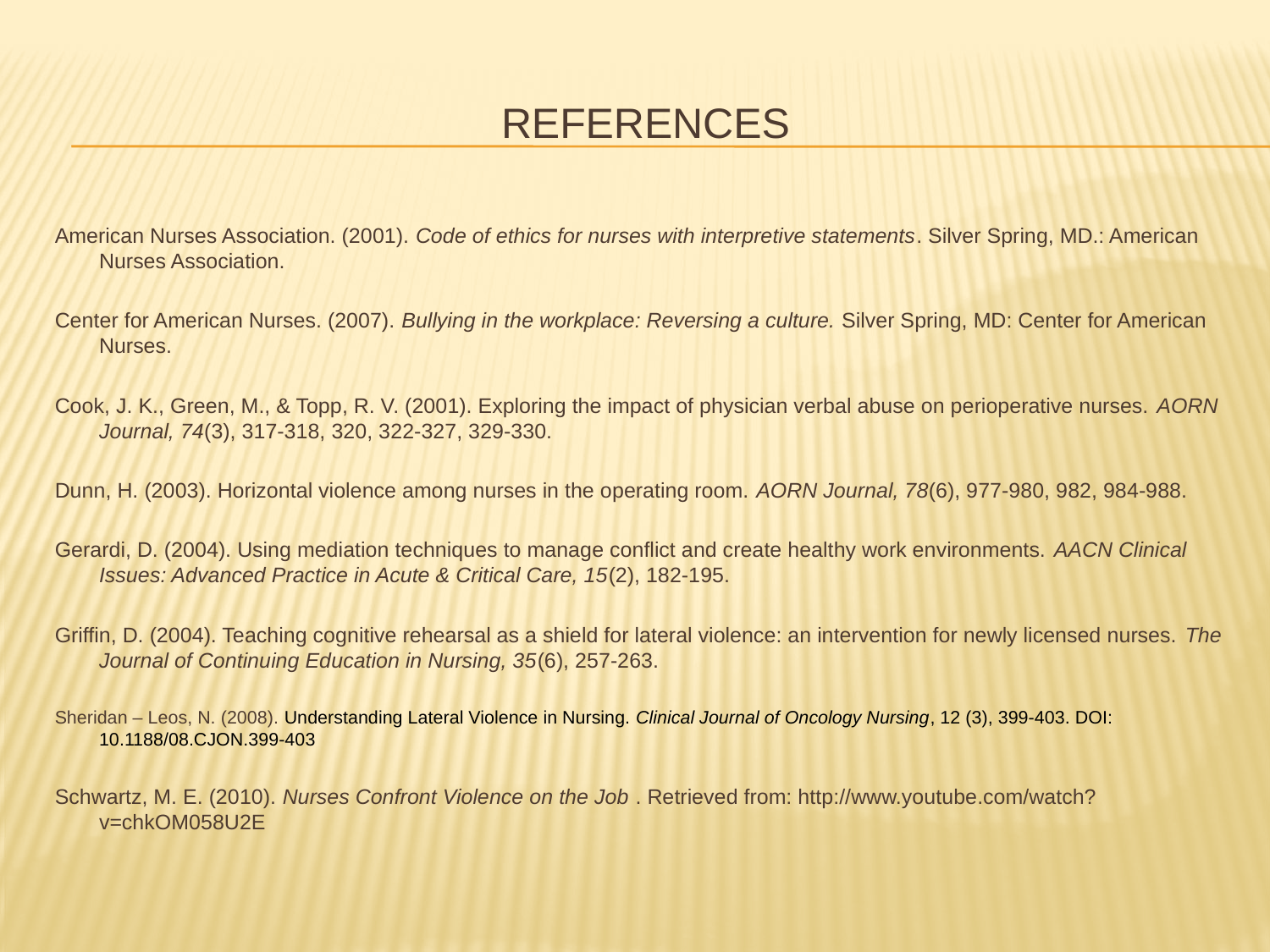

# References
American Nurses Association. (2001). Code of ethics for nurses with interpretive statements. Silver Spring, MD.: American Nurses Association.

Center for American Nurses. (2007). Bullying in the workplace: Reversing a culture. Silver Spring, MD: Center for American Nurses.

Cook, J. K., Green, M., & Topp, R. V. (2001). Exploring the impact of physician verbal abuse on perioperative nurses. AORN Journal, 74(3), 317-318, 320, 322-327, 329-330.

Dunn, H. (2003). Horizontal violence among nurses in the operating room. AORN Journal, 78(6), 977-980, 982, 984-988.

Gerardi, D. (2004). Using mediation techniques to manage conflict and create healthy work environments. AACN Clinical Issues: Advanced Practice in Acute & Critical Care, 15(2), 182-195.

Griffin, D. (2004). Teaching cognitive rehearsal as a shield for lateral violence: an intervention for newly licensed nurses. The Journal of Continuing Education in Nursing, 35(6), 257-263.

Sheridan – Leos, N. (2008). Understanding Lateral Violence in Nursing. Clinical Journal of Oncology Nursing, 12 (3), 399-403. DOI: 10.1188/08.CJON.399-403

Schwartz, M. E. (2010). Nurses Confront Violence on the Job . Retrieved from: http://www.youtube.com/watch?v=chkOM058U2E